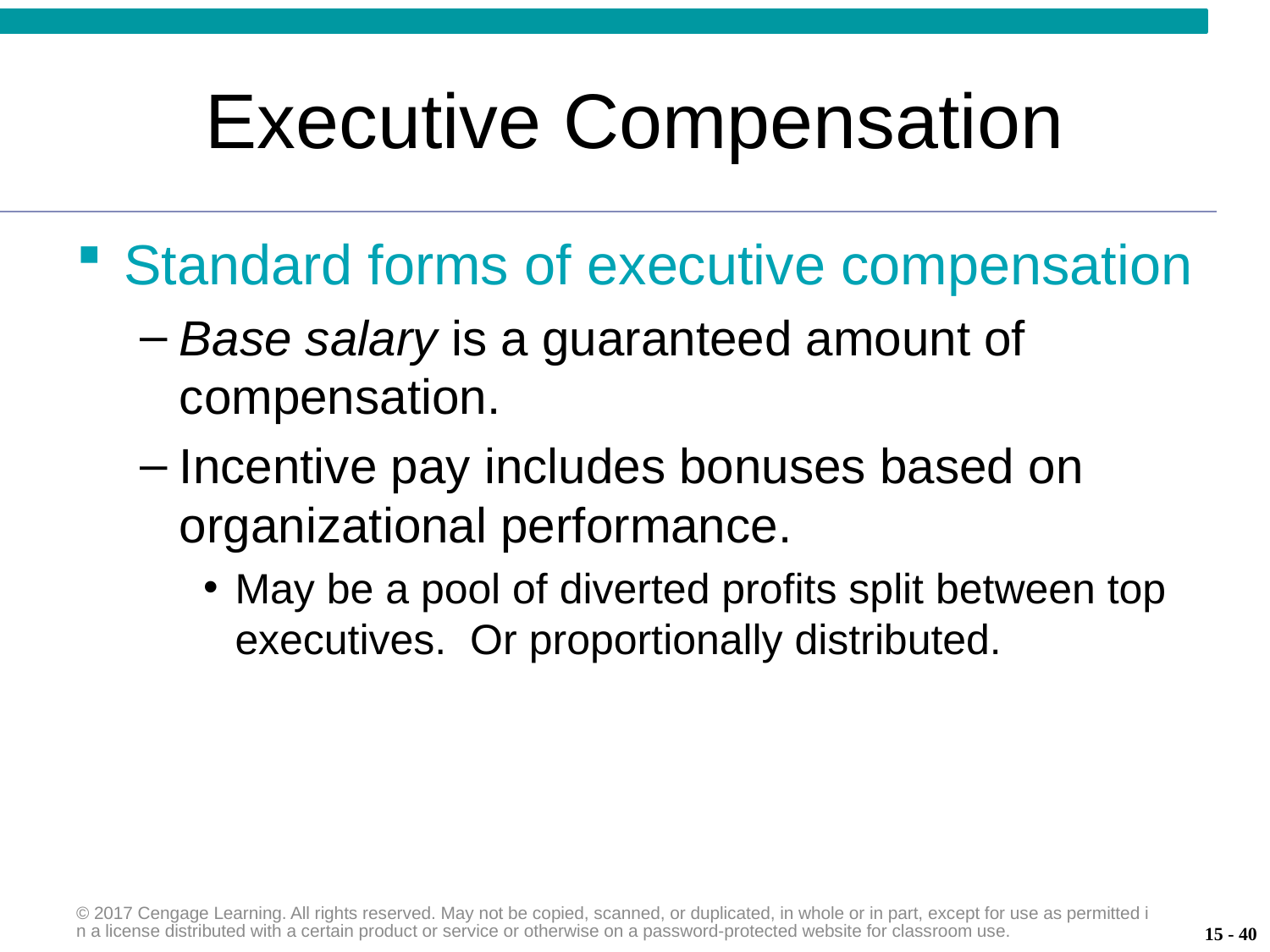

# Executive Compensation
Standard forms of executive compensation
Base salary is a guaranteed amount of compensation.
Incentive pay includes bonuses based on organizational performance.
May be a pool of diverted profits split between top executives.  Or proportionally distributed.
© 2017 Cengage Learning. All rights reserved. May not be copied, scanned, or duplicated, in whole or in part, except for use as permitted in a license distributed with a certain product or service or otherwise on a password-protected website for classroom use.